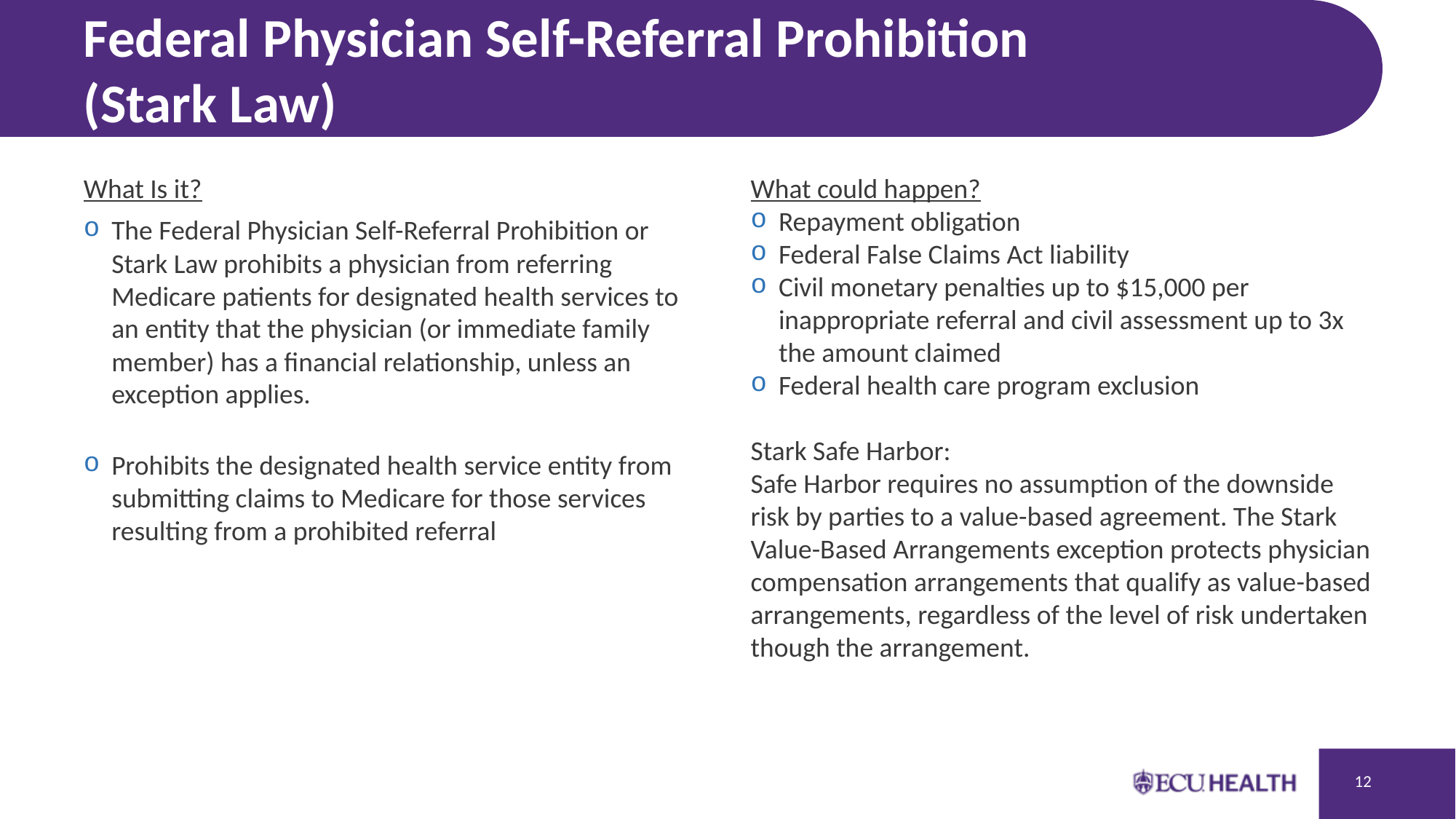

# Federal Physician Self-Referral Prohibition (Stark Law)
What Is it?
The Federal Physician Self-Referral Prohibition or Stark Law prohibits a physician from referring Medicare patients for designated health services to an entity that the physician (or immediate family member) has a financial relationship, unless an exception applies.

Prohibits the designated health service entity from submitting claims to Medicare for those services resulting from a prohibited referral

What could happen?
Repayment obligation
Federal False Claims Act liability
Civil monetary penalties up to $15,000 per inappropriate referral and civil assessment up to 3x the amount claimed
Federal health care program exclusion

Stark Safe Harbor:
Safe Harbor requires no assumption of the downside risk by parties to a value-based agreement. The Stark Value-Based Arrangements exception protects physician compensation arrangements that qualify as value-based arrangements, regardless of the level of risk undertaken though the arrangement.

12